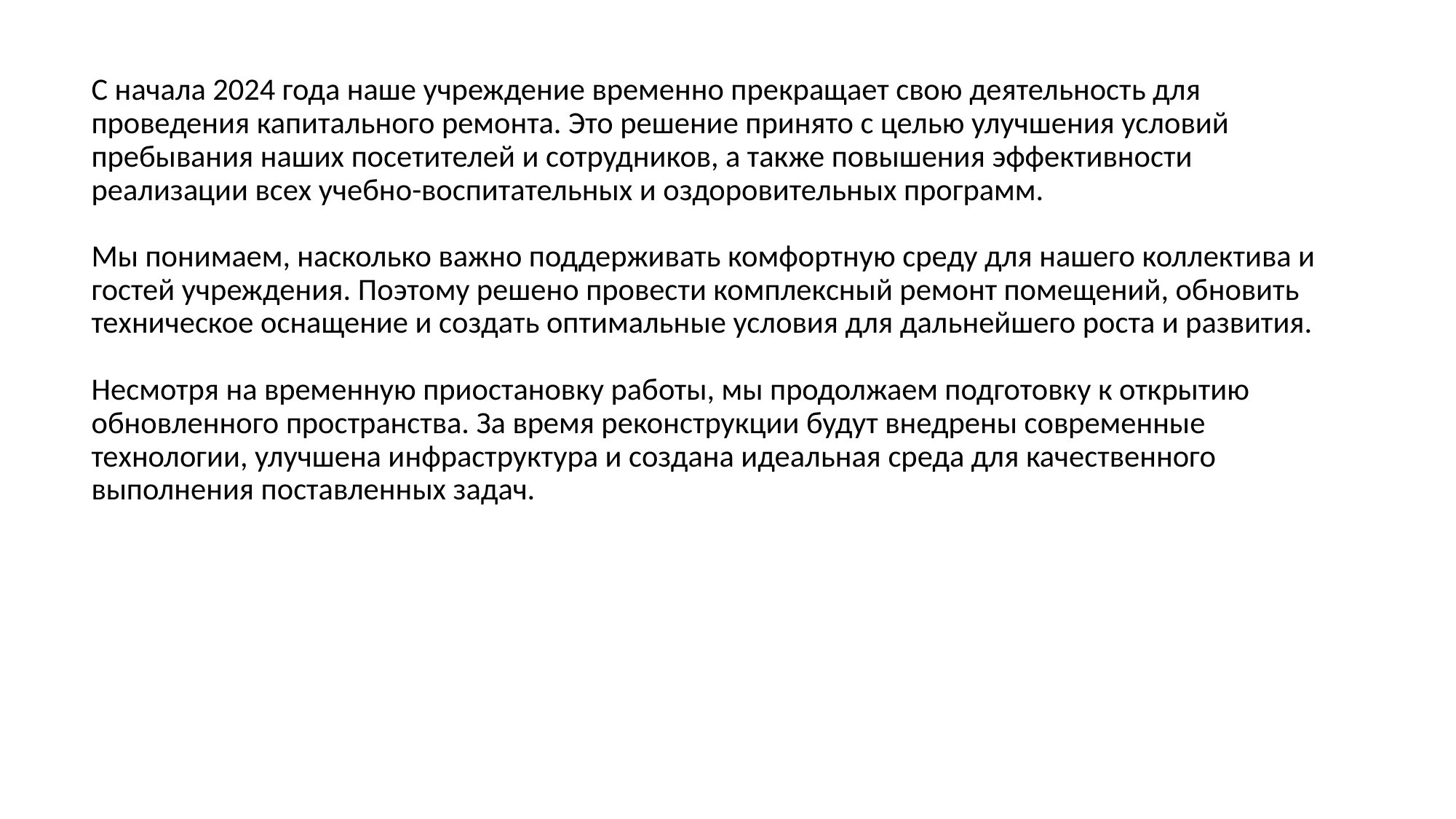

#
С начала 2024 года наше учреждение временно прекращает свою деятельность для проведения капитального ремонта. Это решение принято с целью улучшения условий пребывания наших посетителей и сотрудников, а также повышения эффективности реализации всех учебно-воспитательных и оздоровительных программ.
Мы понимаем, насколько важно поддерживать комфортную среду для нашего коллектива и гостей учреждения. Поэтому решено провести комплексный ремонт помещений, обновить техническое оснащение и создать оптимальные условия для дальнейшего роста и развития.
Несмотря на временную приостановку работы, мы продолжаем подготовку к открытию обновленного пространства. За время реконструкции будут внедрены современные технологии, улучшена инфраструктура и создана идеальная среда для качественного выполнения поставленных задач.